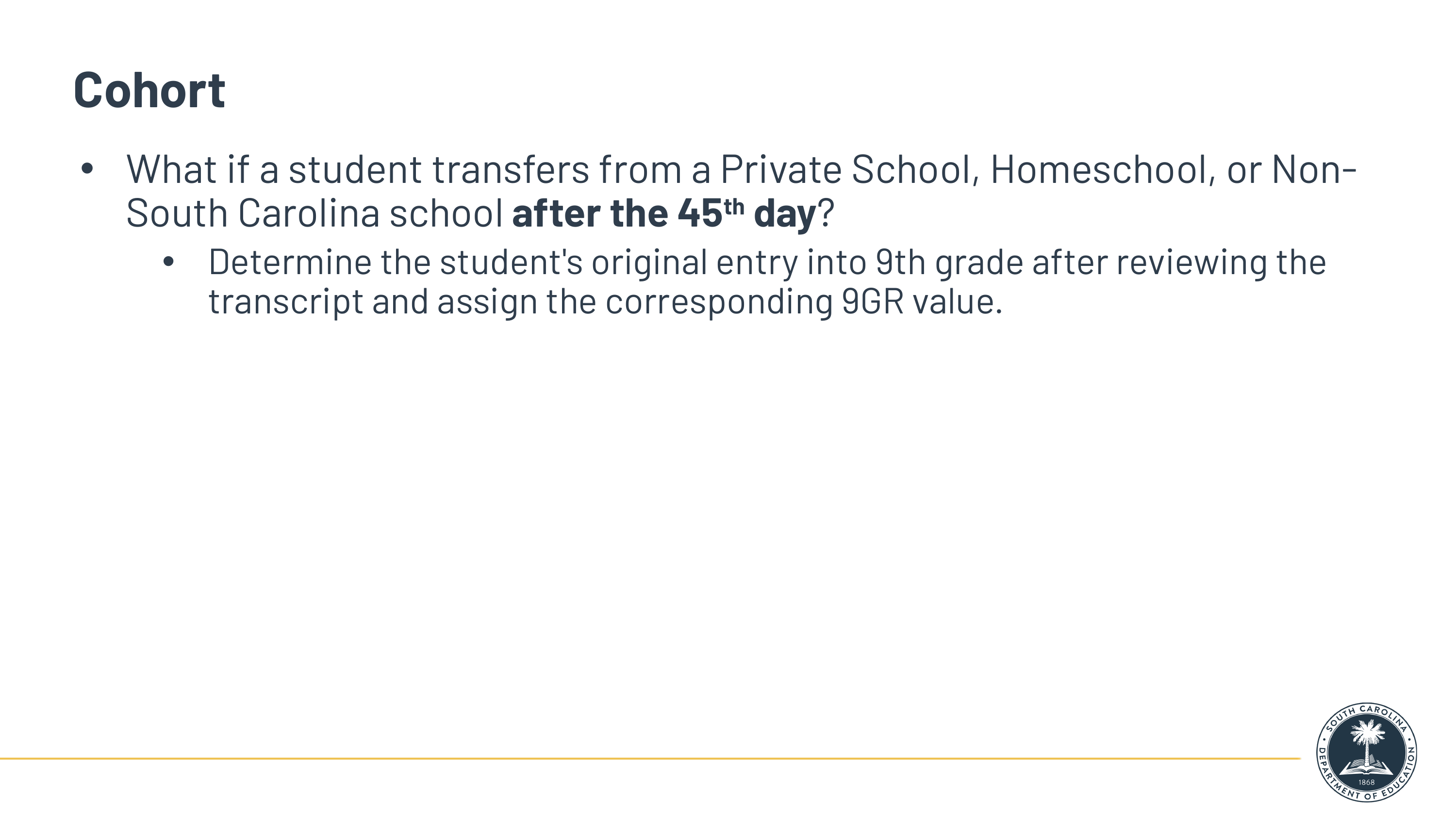

# Cohort
What if a student transfers from a Private School, Homeschool, or Non-South Carolina school after the 45th day?
Determine the student's original entry into 9th grade after reviewing the transcript and assign the corresponding 9GR value.